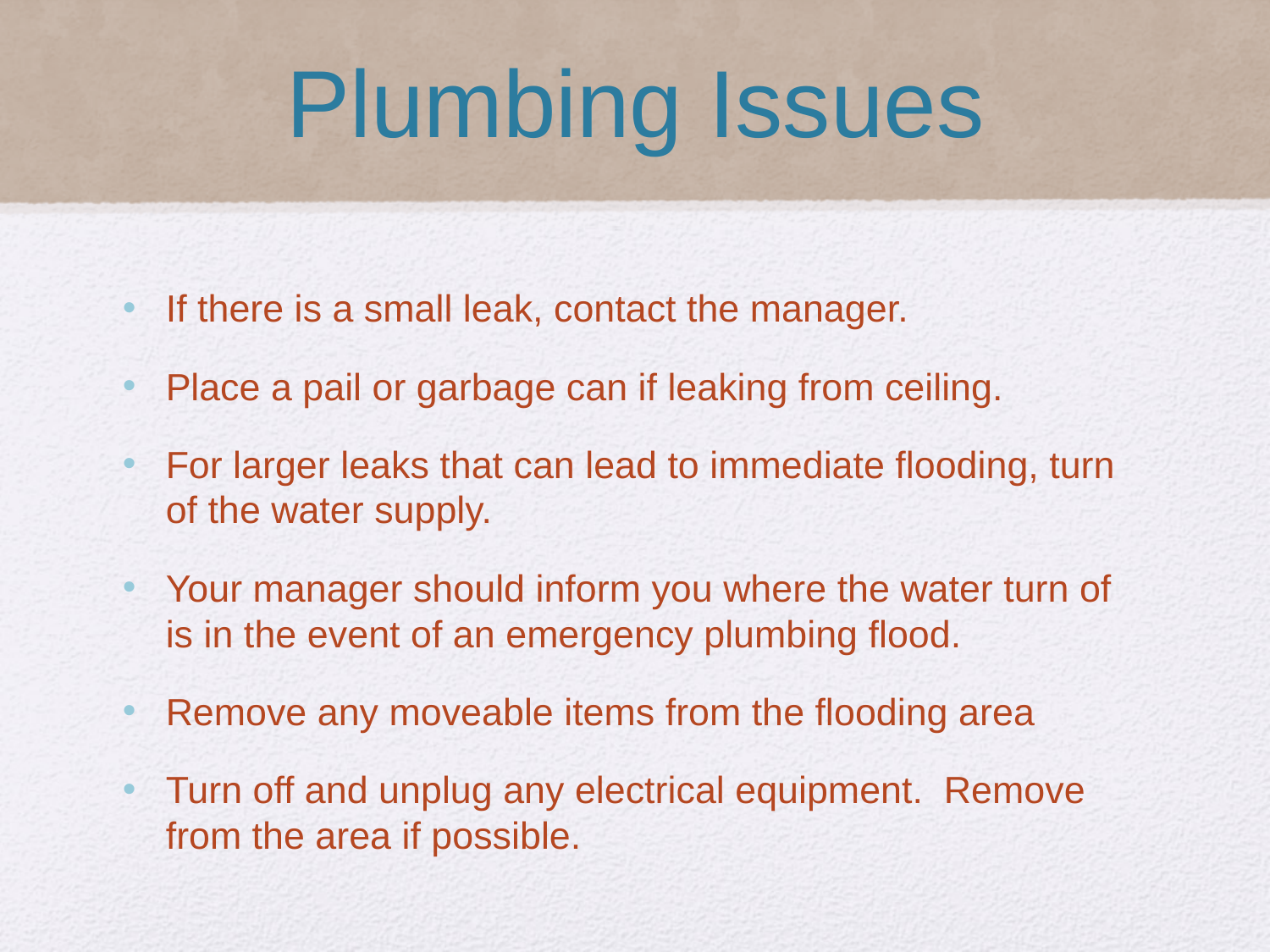

# Plumbing Issues
If there is a small leak, contact the manager.
Place a pail or garbage can if leaking from ceiling.
For larger leaks that can lead to immediate flooding, turn of the water supply.
Your manager should inform you where the water turn of is in the event of an emergency plumbing flood.
Remove any moveable items from the flooding area
Turn off and unplug any electrical equipment.  Remove from the area if possible.